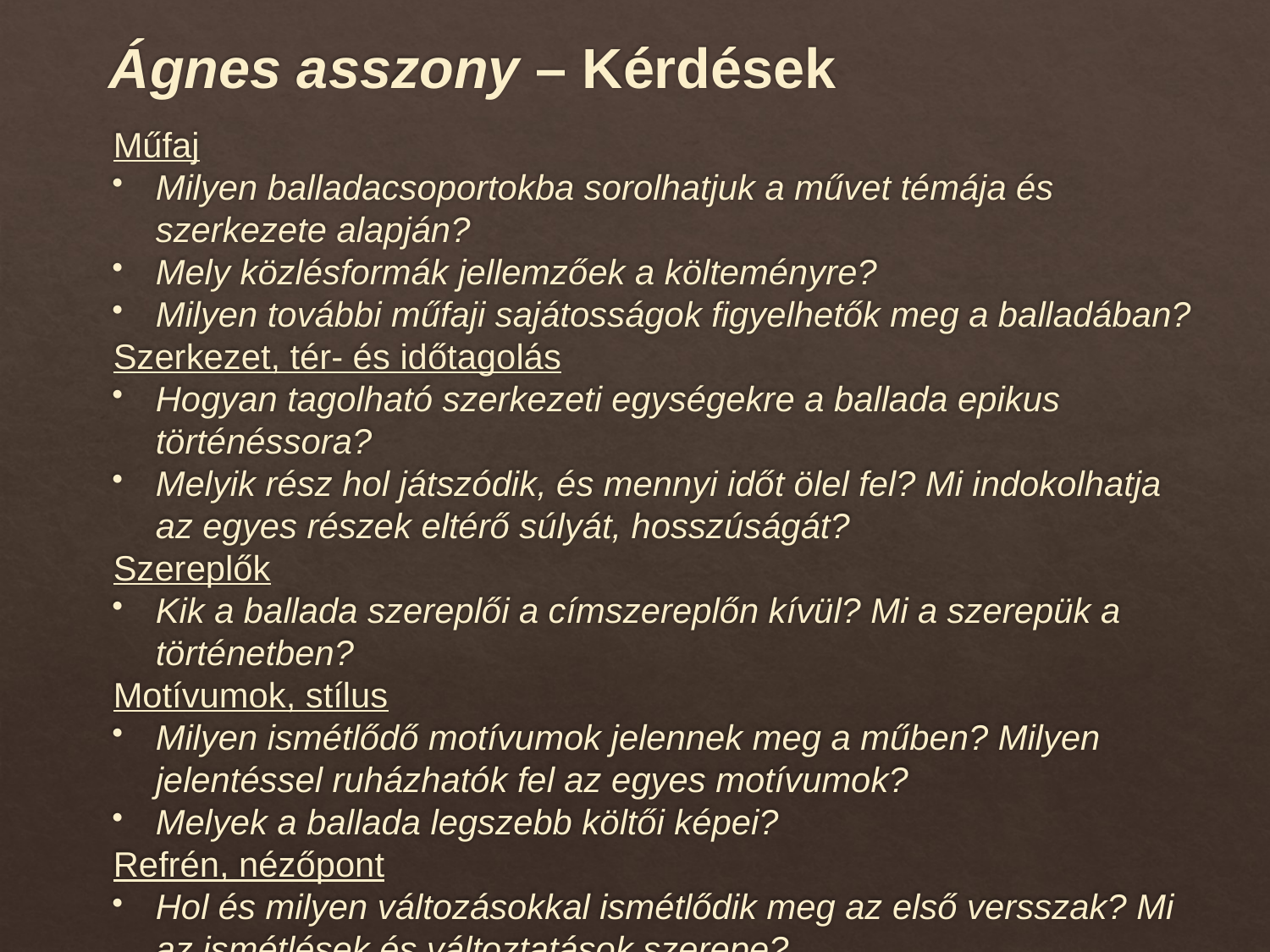

# Ágnes asszony – Kérdések
Műfaj
Milyen balladacsoportokba sorolhatjuk a művet témája és szerkezete alapján?
Mely közlésformák jellemzőek a költeményre?
Milyen további műfaji sajátosságok figyelhetők meg a balladában?
Szerkezet, tér- és időtagolás
Hogyan tagolható szerkezeti egységekre a ballada epikus történéssora?
Melyik rész hol játszódik, és mennyi időt ölel fel? Mi indokolhatja az egyes részek eltérő súlyát, hosszúságát?
Szereplők
Kik a ballada szereplői a címszereplőn kívül? Mi a szerepük a történetben?
Motívumok, stílus
Milyen ismétlődő motívumok jelennek meg a műben? Milyen jelentéssel ruházhatók fel az egyes motívumok?
Melyek a ballada legszebb költői képei?
Refrén, nézőpont
Hol és milyen változásokkal ismétlődik meg az első versszak? Mi az ismétlések és változtatások szerepe?
Milyen nézőpontból látjuk az eseményeket? Hogyan viszonyulnak a bírák, valamint az elbeszélő a címszereplőhöz? Kinek a nézőpontját tükrözi a refrén?